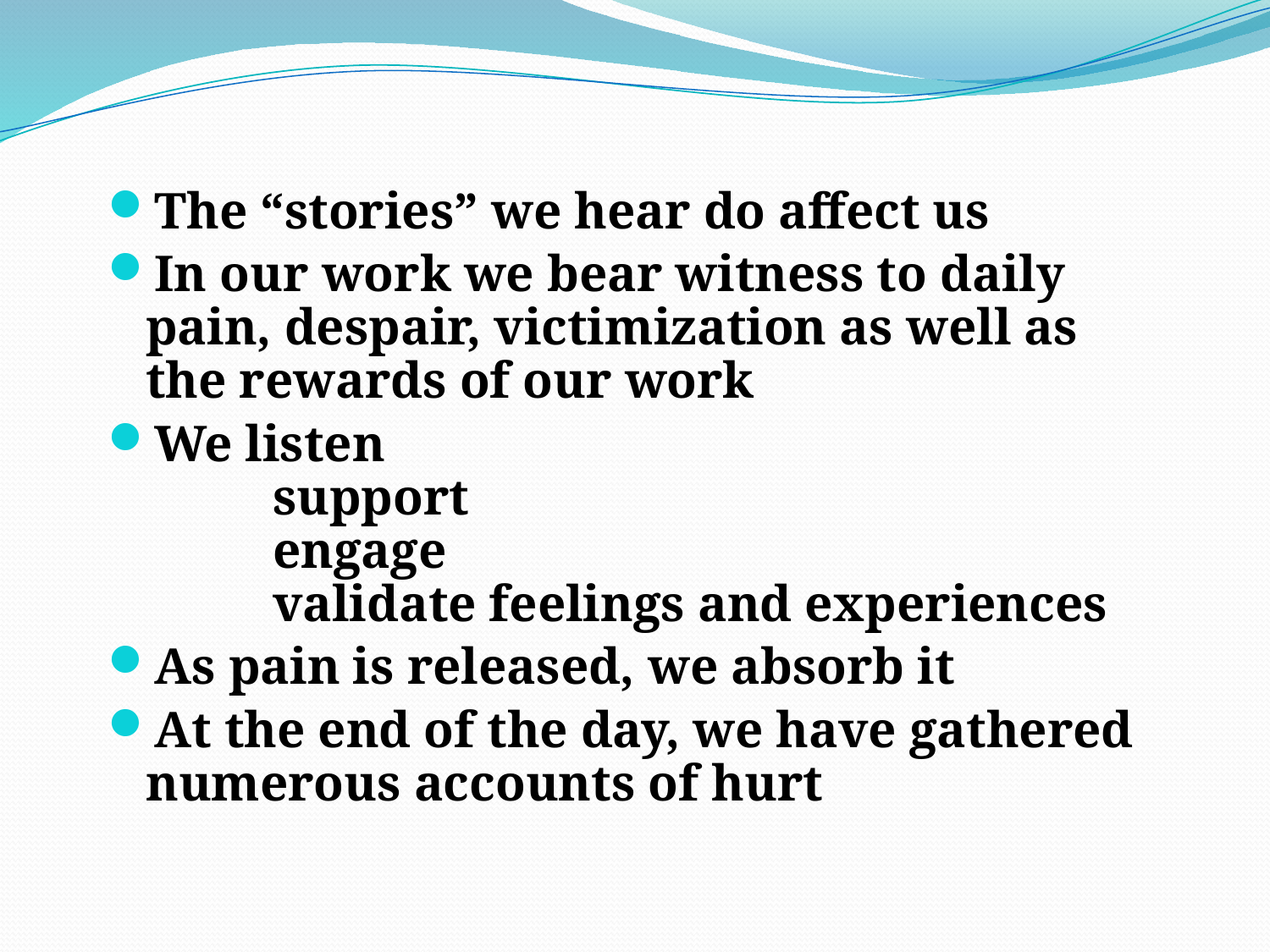

The “stories” we hear do affect us
In our work we bear witness to daily pain, despair, victimization as well as the rewards of our work
We listen
	support
	engage
	validate feelings and experiences
As pain is released, we absorb it
At the end of the day, we have gathered numerous accounts of hurt